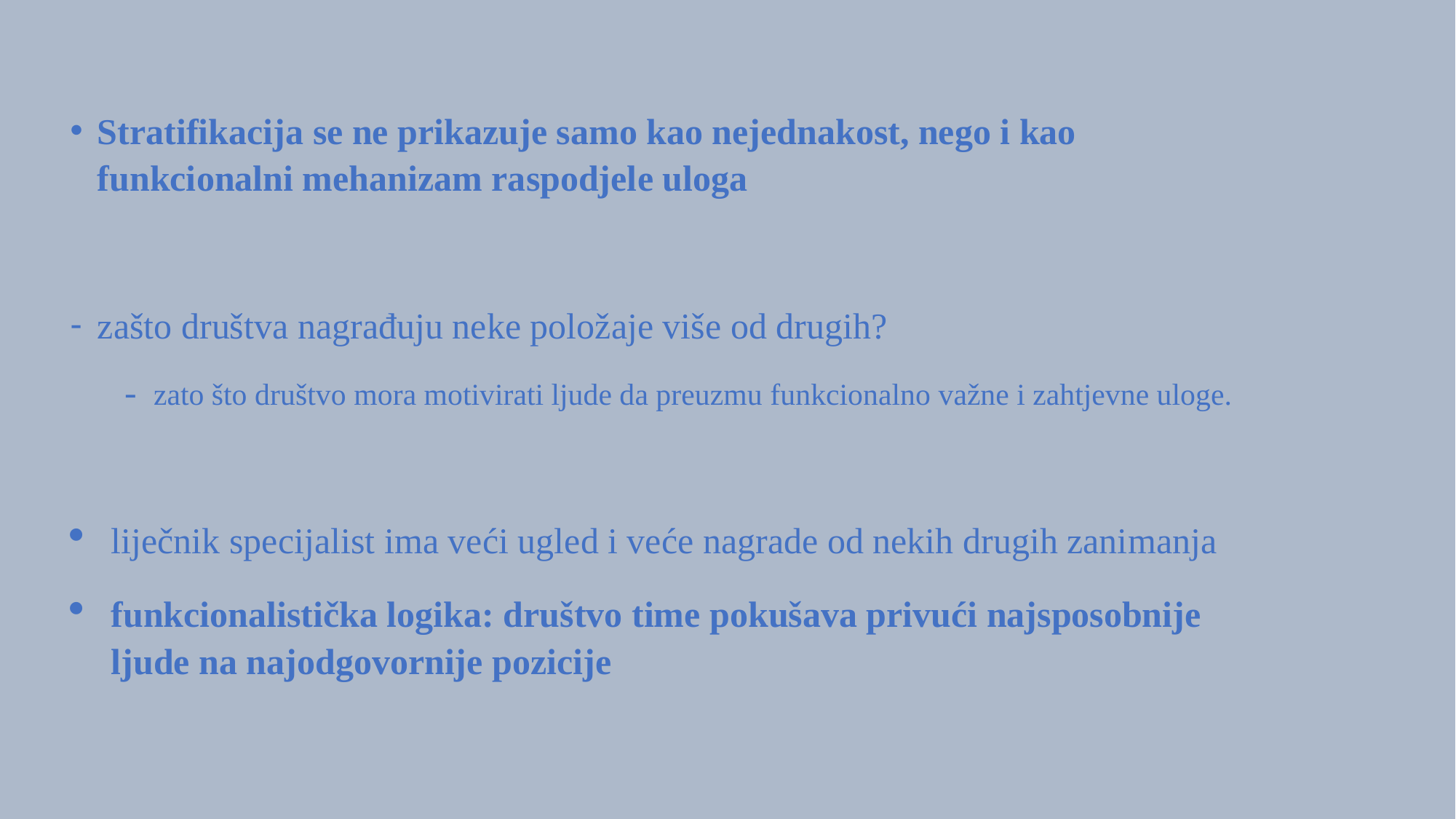

Stratifikacija se ne prikazuje samo kao nejednakost, nego i kao funkcionalni mehanizam raspodjele uloga

zašto društva nagrađuju neke položaje više od drugih?
-  zato što društvo mora motivirati ljude da preuzmu funkcionalno važne i zahtjevne uloge.

liječnik specijalist ima veći ugled i veće nagrade od nekih drugih zanimanja
funkcionalistička logika: društvo time pokušava privući najsposobnije ljude na najodgovornije pozicije